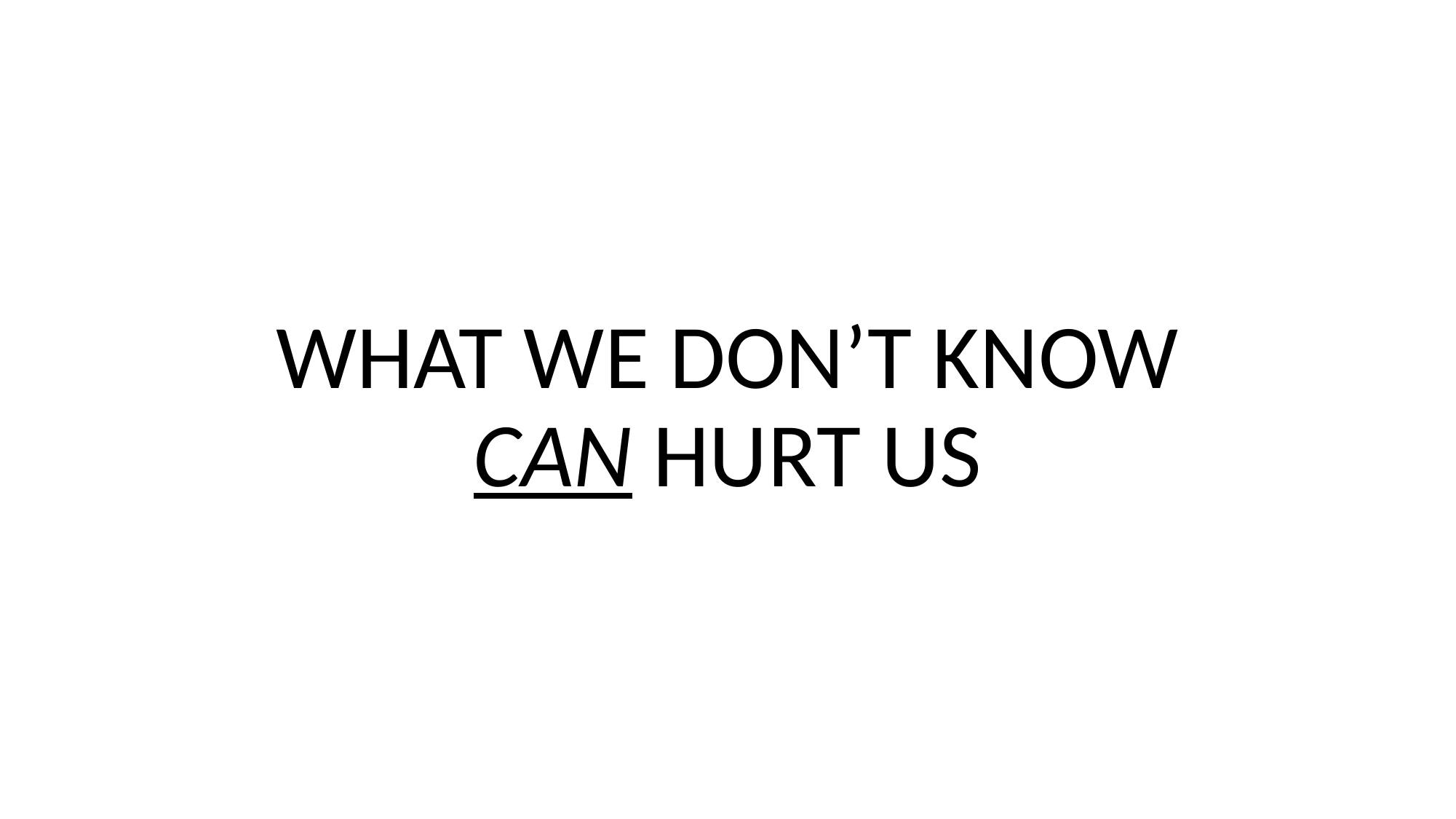

# WHAT WE DON’T KNOW CAN HURT US